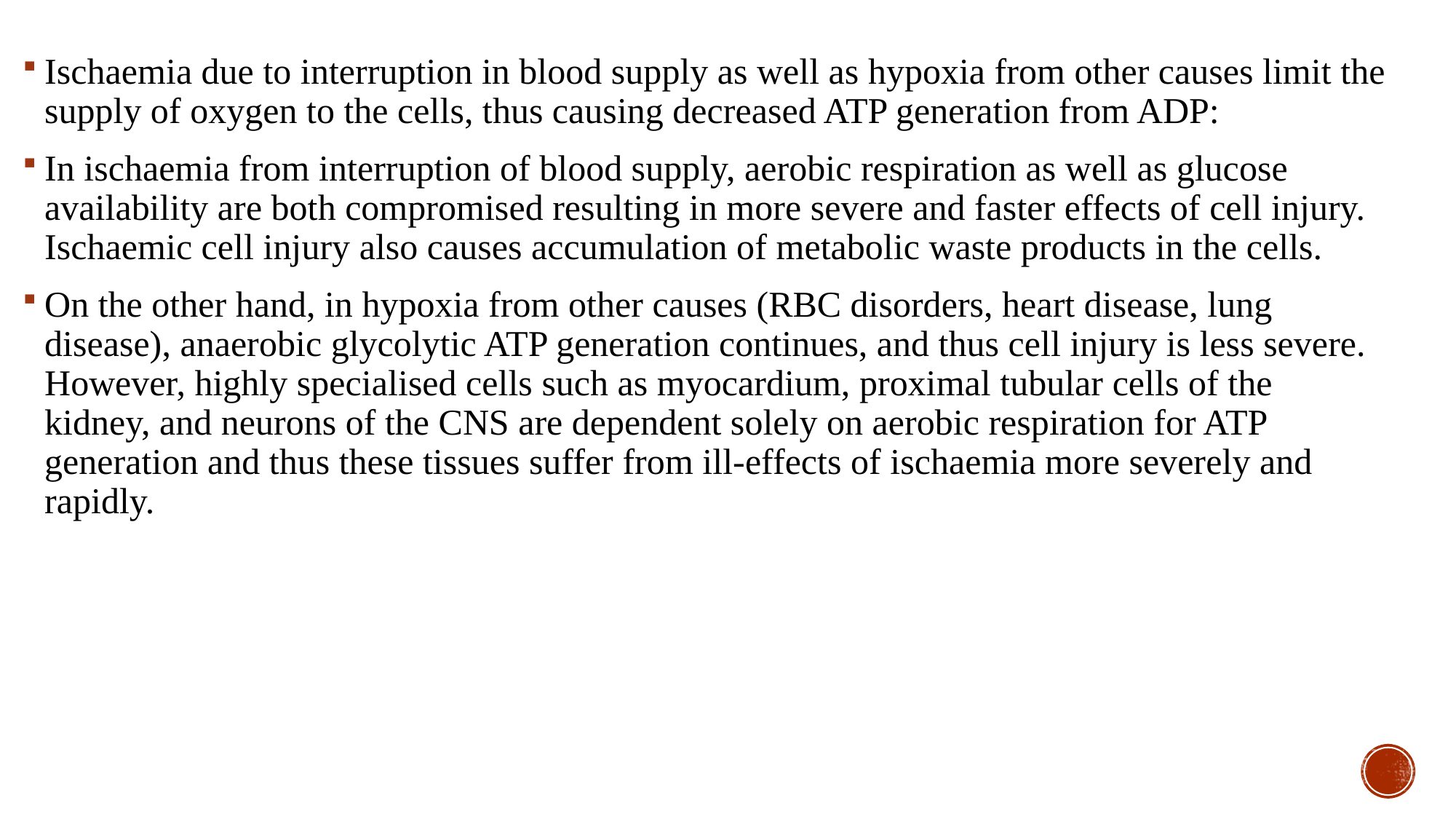

Ischaemia due to interruption in blood supply as well as hypoxia from other causes limit the supply of oxygen to the cells, thus causing decreased ATP generation from ADP:
In ischaemia from interruption of blood supply, aerobic respiration as well as glucose availability are both compromised resulting in more severe and faster effects of cell injury. Ischaemic cell injury also causes accumulation of metabolic waste products in the cells.
On the other hand, in hypoxia from other causes (RBC disorders, heart disease, lung disease), anaerobic glycolytic ATP generation continues, and thus cell injury is less severe. However, highly specialised cells such as myocardium, proximal tubular cells of the kidney, and neurons of the CNS are dependent solely on aerobic respiration for ATP generation and thus these tissues suffer from ill-effects of ischaemia more severely and rapidly.